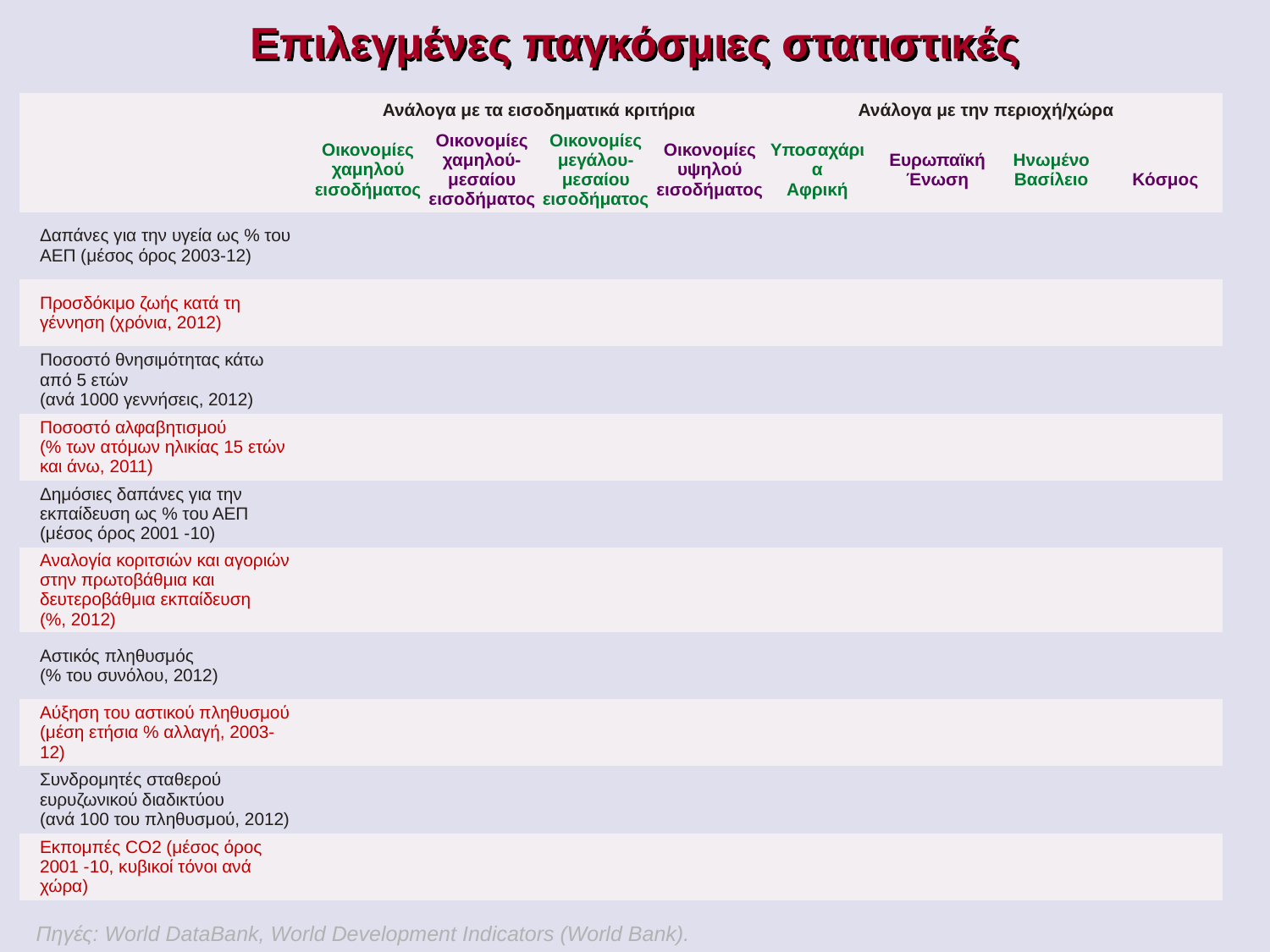

# Επιλεγμένες παγκόσμιες στατιστικές
|  | Ανάλογα με τα εισοδηματικά κριτήρια |  |  |  | Ανάλογα με την περιοχή/χώρα |  |  |  |
| --- | --- | --- | --- | --- | --- | --- | --- | --- |
|  | Οικονομίες χαμηλού εισοδήματος | Οικονομίες χαμηλού-μεσαίου εισοδήματος | Οικονομίες μεγάλου-μεσαίου εισοδήματος | Οικονομίες υψηλού εισοδήματος | Υποσαχάρια Αφρική | Ευρωπαϊκή Ένωση | Ηνωμένο Βασίλειο | Κόσμος |
| Δαπάνες για την υγεία ως % του ΑΕΠ (μέσος όρος 2003-12) |  |  |  |  |  |  |  |  |
| Προσδόκιμο ζωής κατά τη γέννηση (χρόνια, 2012) |  |  |  |  |  |  |  |  |
| Ποσοστό θνησιμότητας κάτω από 5 ετών (ανά 1000 γεννήσεις, 2012) |  |  |  |  |  |  |  |  |
| Ποσοστό αλφαβητισμού (% των ατόμων ηλικίας 15 ετών και άνω, 2011) |  |  |  |  |  |  |  |  |
| Δημόσιες δαπάνες για την εκπαίδευση ως % του ΑΕΠ (μέσος όρος 2001 -10) |  |  |  |  |  |  |  |  |
| Αναλογία κοριτσιών και αγοριών στην πρωτοβάθμια και δευτεροβάθμια εκπαίδευση (%, 2012) |  |  |  |  |  |  |  |  |
| Αστικός πληθυσμός (% του συνόλου, 2012) |  |  |  |  |  |  |  |  |
| Αύξηση του αστικού πληθυσμού (μέση ετήσια % αλλαγή, 2003-12) |  |  |  |  |  |  |  |  |
| Συνδρομητές σταθερού ευρυζωνικού διαδικτύου (ανά 100 του πληθυσμού, 2012) |  |  |  |  |  |  |  |  |
| Εκπομπές CO2 (μέσος όρος 2001 -10, κυβικοί τόνοι ανά χώρα) |  |  |  |  |  |  |  |  |
Πηγές: World DataBank, World Development Indicators (World Bank).